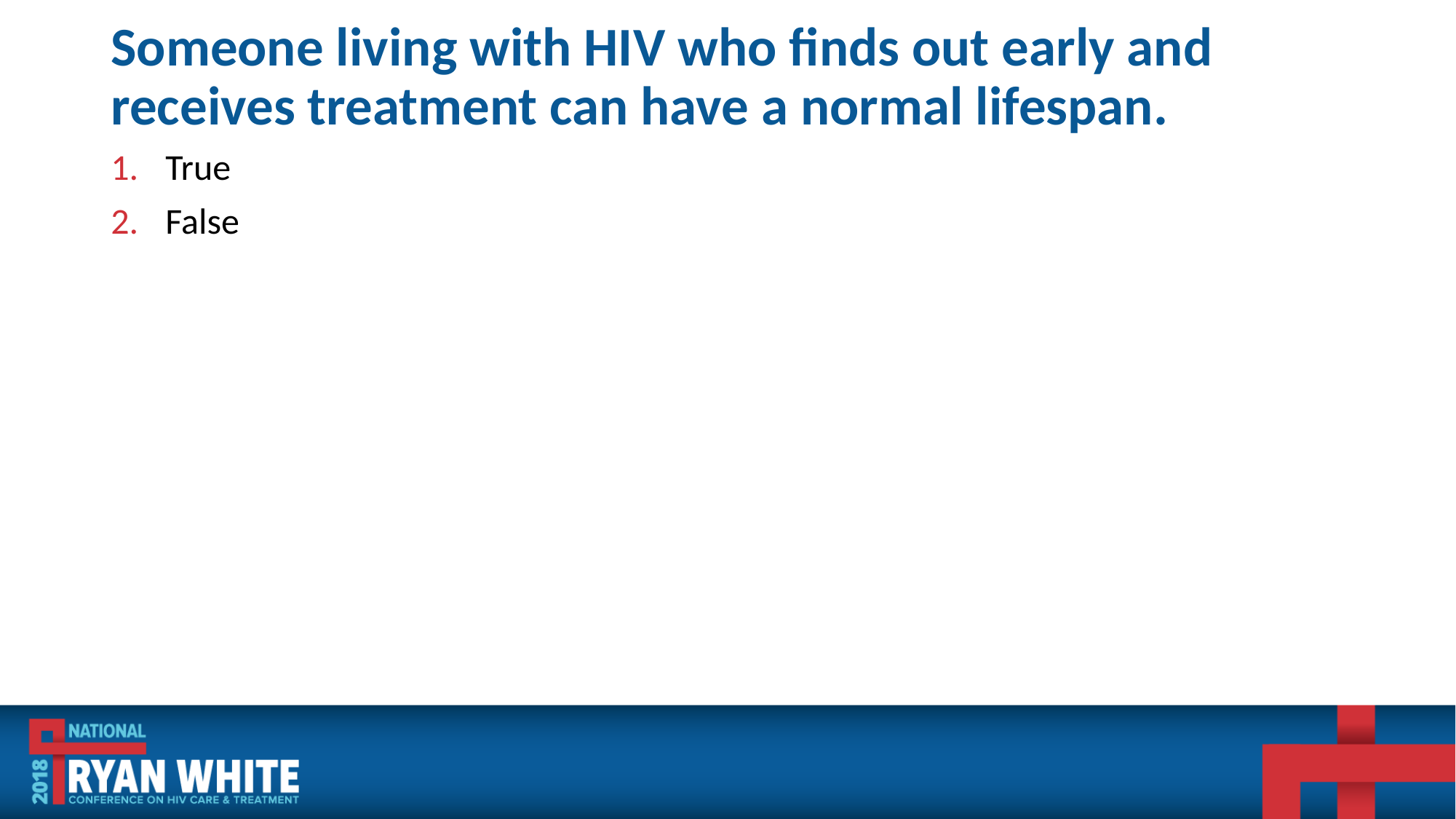

# Someone living with HIV who finds out early and receives treatment can have a normal lifespan.
True
False